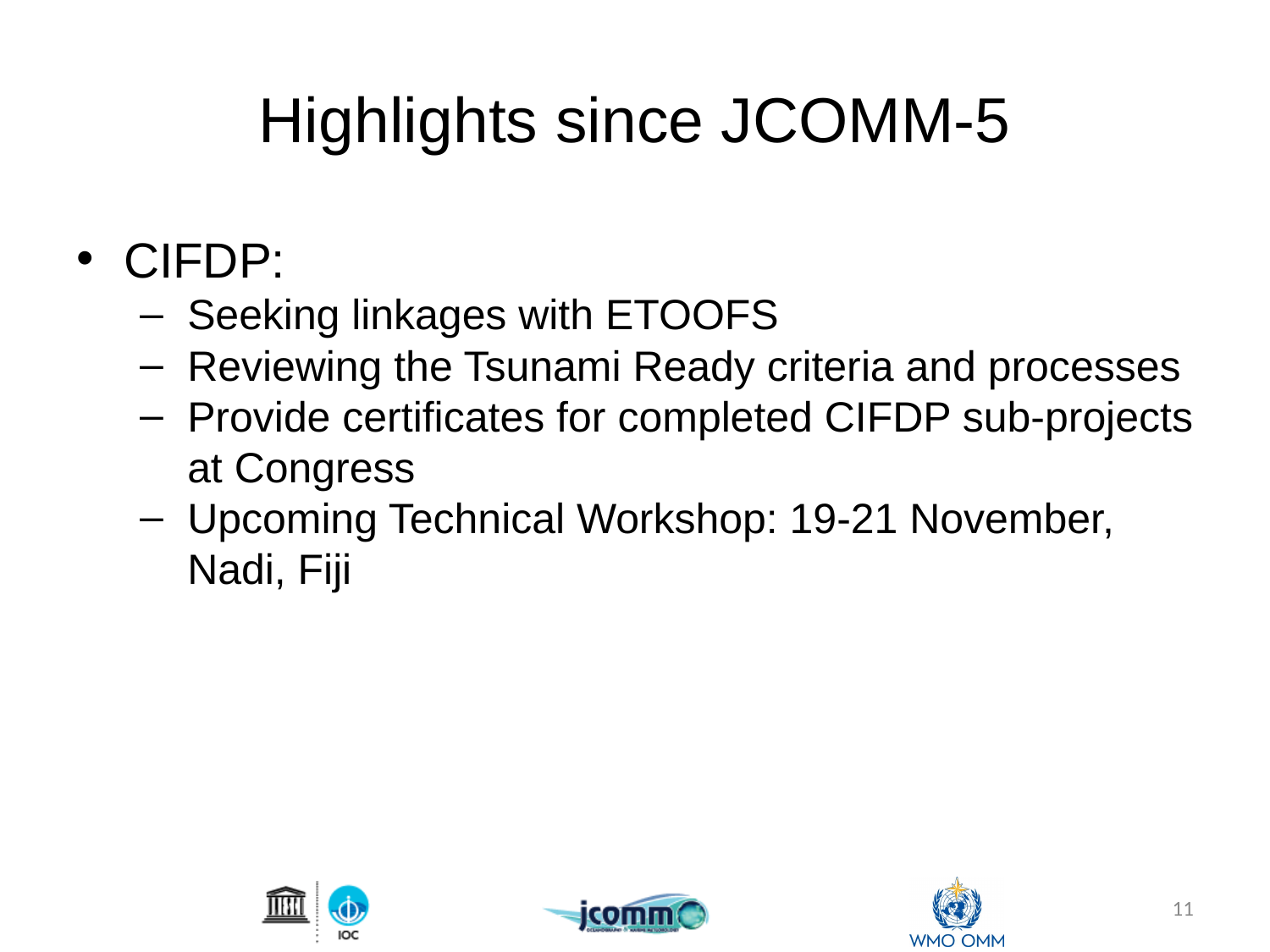

# Highlights since JCOMM-5
CIFDP:
Seeking linkages with ETOOFS
Reviewing the Tsunami Ready criteria and processes
Provide certificates for completed CIFDP sub-projects at Congress
Upcoming Technical Workshop: 19-21 November, Nadi, Fiji

11